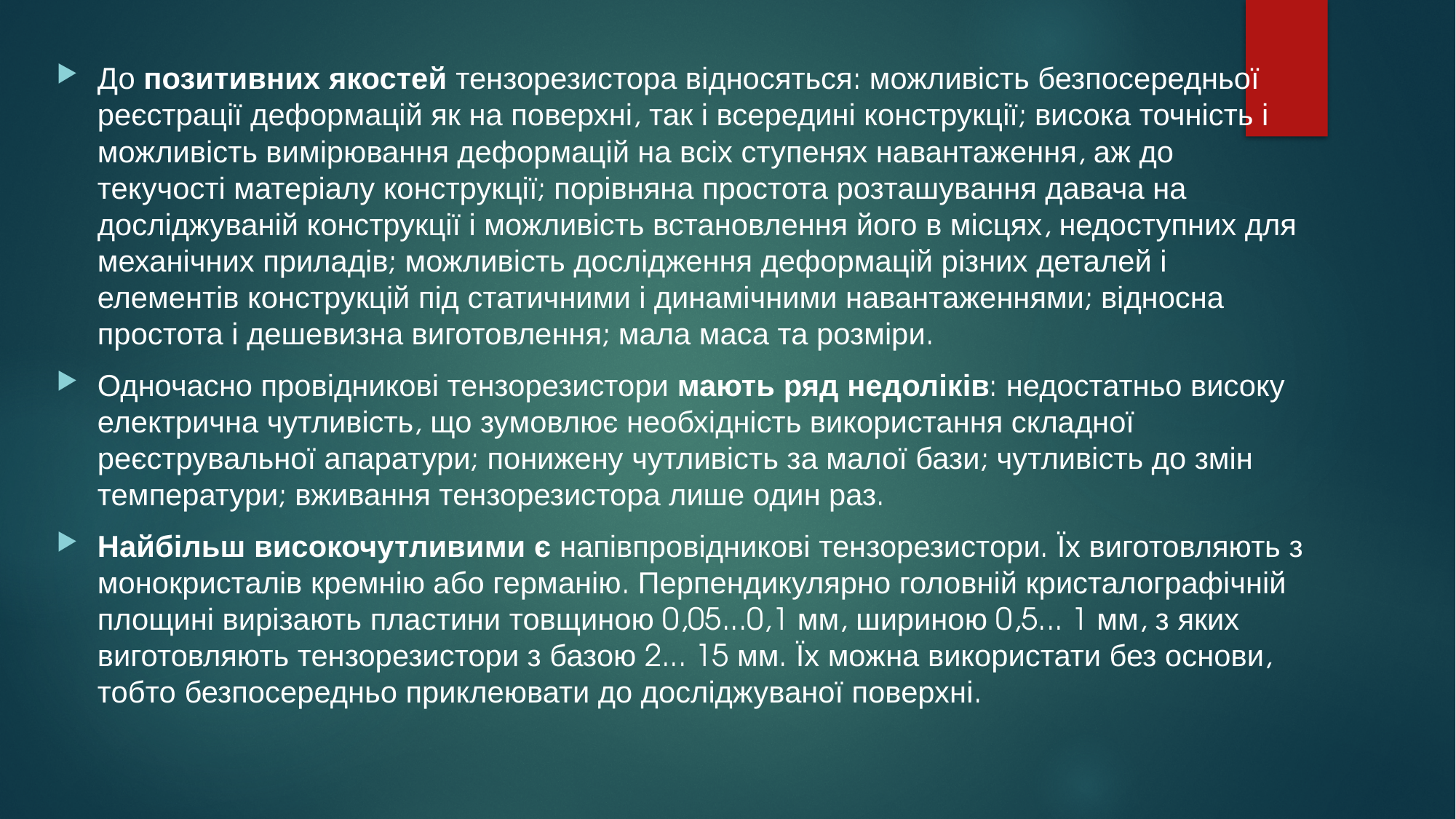

До позитивних якостей тензорезистора відносяться: можливість безпосередньої реєстрації деформацій як на поверхні, так і всередині конструкції; висока точність і можливість вимірювання деформацій на всіх ступенях навантаження, аж до текучості матеріалу конструкції; порівняна простота розташування давача на досліджуваній конструкції і можливість встановлення його в місцях, недоступних для механічних приладів; можливість дослідження деформацій різних деталей і елементів конструкцій під статичними і динамічними навантаженнями; відносна простота і дешевизна виготовлення; мала маса та розміри.
Одночасно провідникові тензорезистори мають ряд недоліків: недостатньо високу електрична чутливість, що зумовлює необхідність використання складної реєструвальної апаратури; понижену чутливість за малої бази; чутливість до змін температури; вживання тензорезистора лише один раз.
Найбільш високочутливими є напівпровідникові тензорезистори. Їх виготовляють з монокристалів кремнію або германію. Перпендикулярно головній кристалографічній площині вирізають пластини товщиною 0,05...0,1 мм, шириною 0,5... 1 мм, з яких виготовляють тензорезистори з базою 2... 15 мм. Їх можна використати без основи, тобто безпосередньо приклеювати до досліджуваної поверхні.